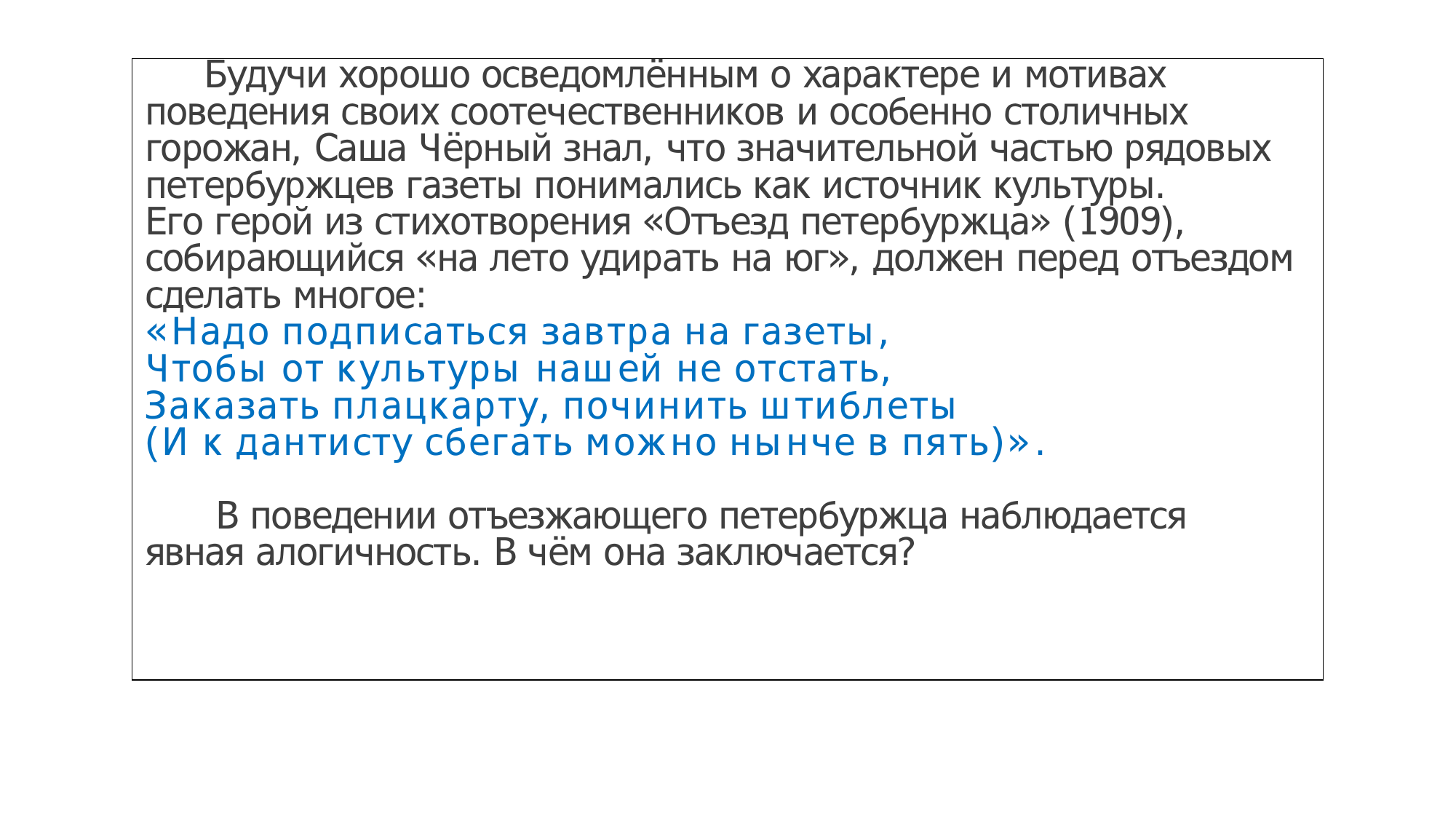

| Будучи хорошо осведомлённым о характере и мотивах поведения своих соотечественников и особенно столичных горожан, Саша Чёрный знал, что значительной частью рядовых петербуржцев газеты понимались как источник культуры. Его герой из стихотворения «Отъезд петербуржца» (1909), собирающийся «на лето удирать на юг», должен перед отъездом сделать многое: «Надо подписаться завтра на газеты, Чтобы от культуры нашей не отстать, Заказать плацкарту, починить штиблеты (И к дантисту сбегать можно нынче в пять)». В поведении отъезжающего петербуржца наблюдается явная алогичность. В чём она заключается? |
| --- |